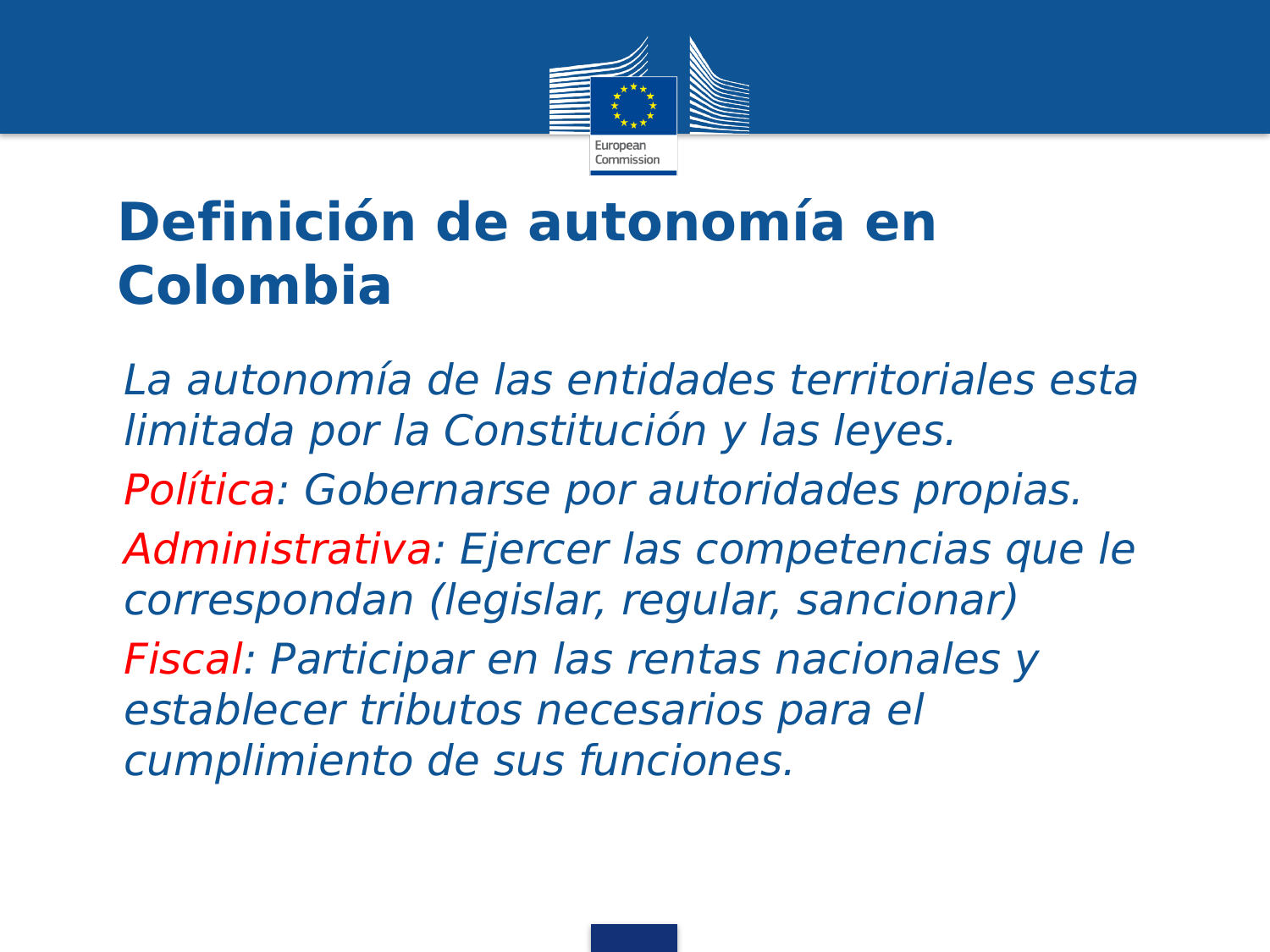

# Definición de autonomía en Colombia
La autonomía de las entidades territoriales esta limitada por la Constitución y las leyes.
Política: Gobernarse por autoridades propias.
Administrativa: Ejercer las competencias que le correspondan (legislar, regular, sancionar)
Fiscal: Participar en las rentas nacionales y establecer tributos necesarios para el cumplimiento de sus funciones.